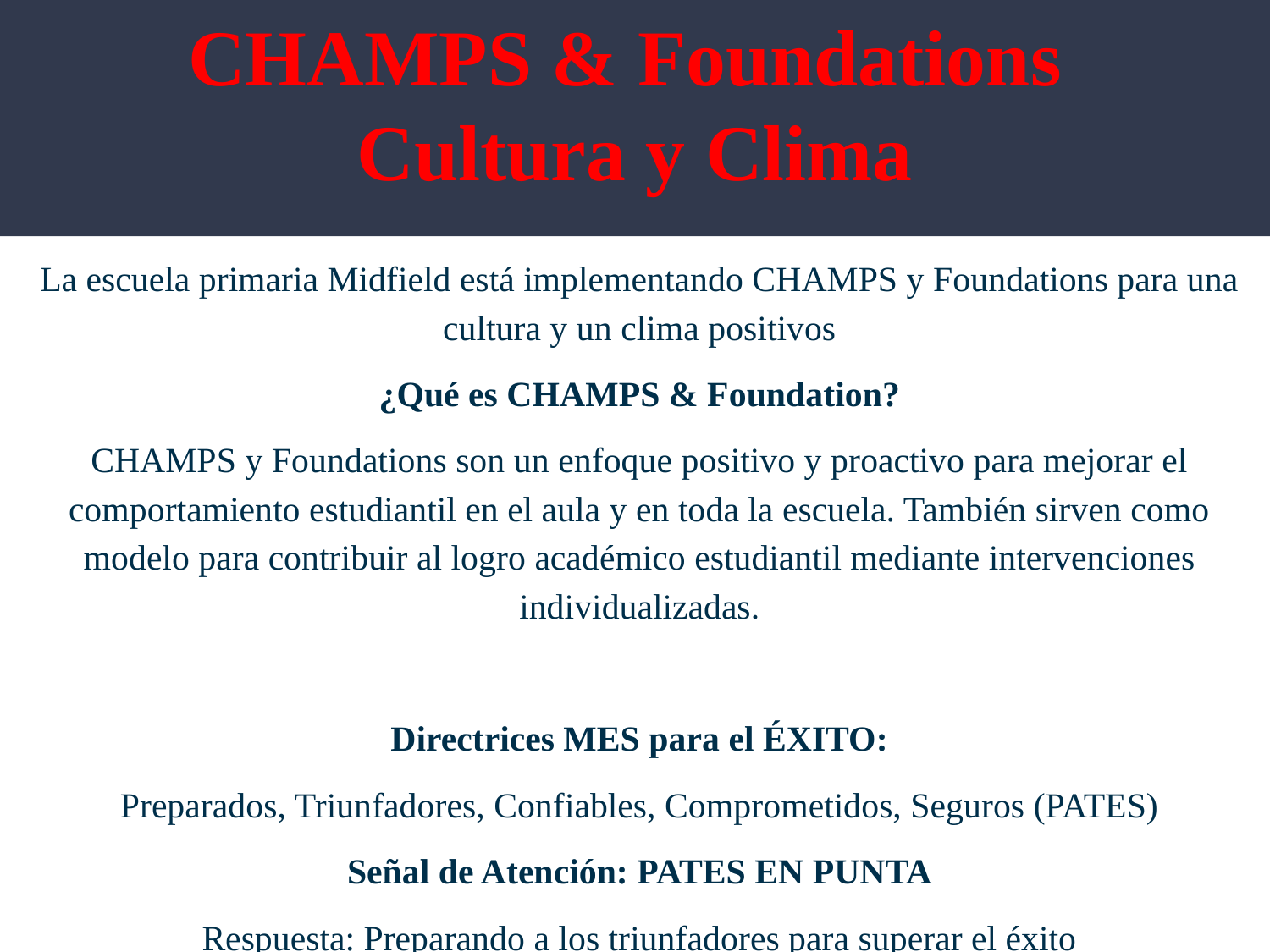

# CHAMPS & Foundations Cultura y Clima
La escuela primaria Midfield está implementando CHAMPS y Foundations para una cultura y un clima positivos
¿Qué es CHAMPS & Foundation?
CHAMPS y Foundations son un enfoque positivo y proactivo para mejorar el comportamiento estudiantil en el aula y en toda la escuela. También sirven como modelo para contribuir al logro académico estudiantil mediante intervenciones individualizadas.

Directrices MES para el ÉXITO:
Preparados, Triunfadores, Confiables, Comprometidos, Seguros (PATES)
Señal de Atención: PATES EN PUNTA
Respuesta: Preparando a los triunfadores para superar el éxito